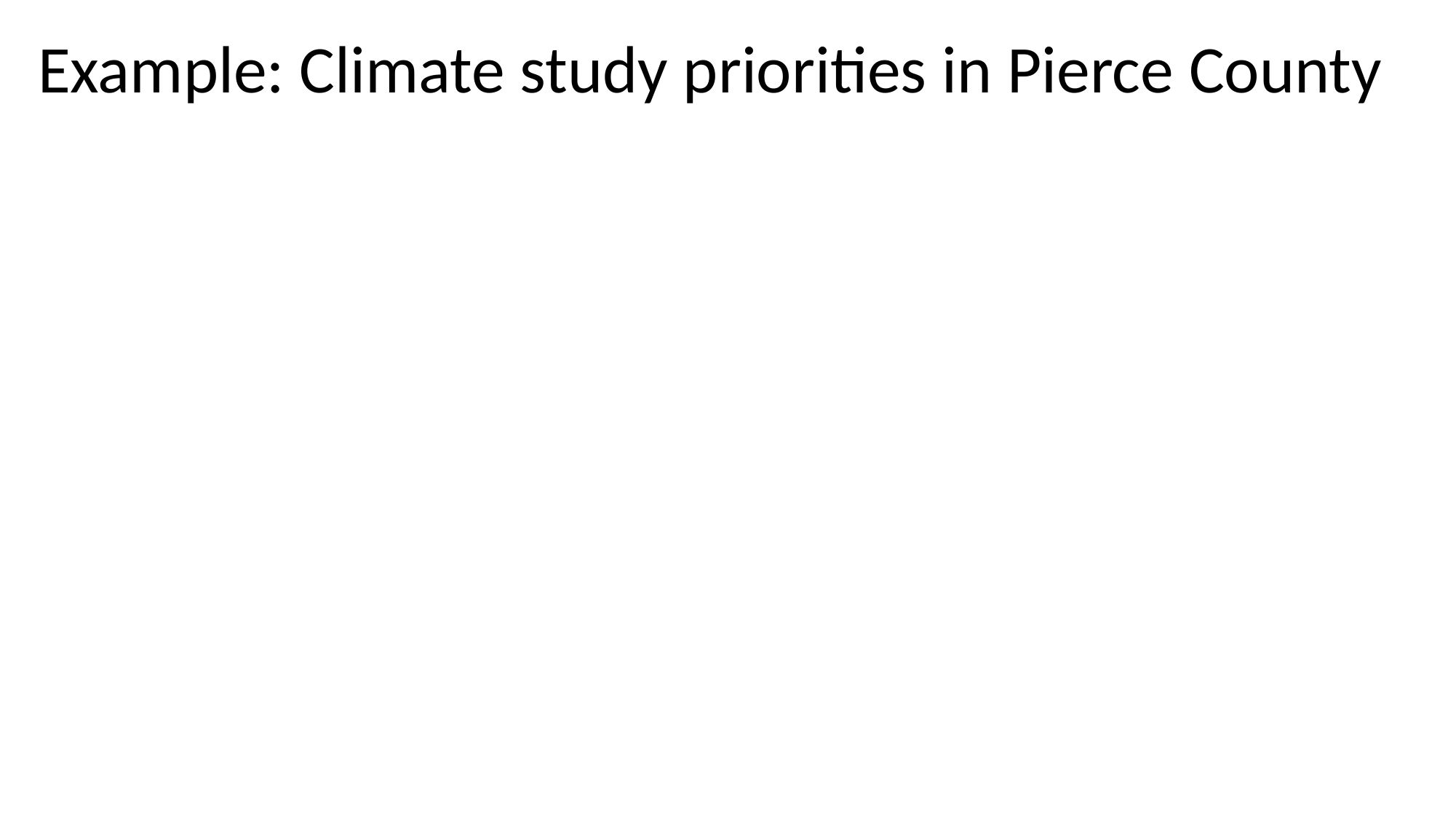

# Example: Climate study priorities in Pierce County